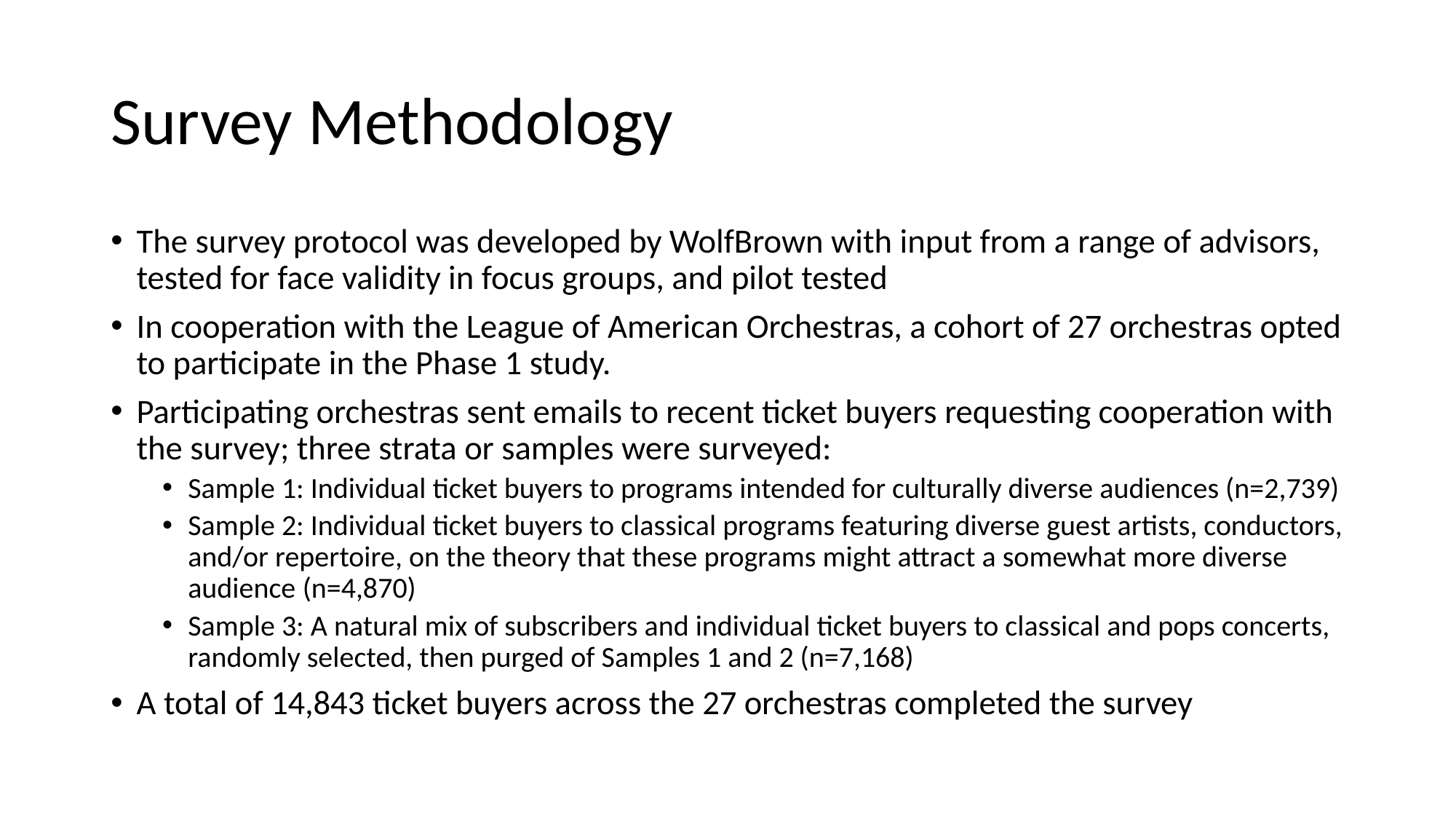

# Survey Methodology
The survey protocol was developed by WolfBrown with input from a range of advisors, tested for face validity in focus groups, and pilot tested
In cooperation with the League of American Orchestras, a cohort of 27 orchestras opted to participate in the Phase 1 study.
Participating orchestras sent emails to recent ticket buyers requesting cooperation with the survey; three strata or samples were surveyed:
Sample 1: Individual ticket buyers to programs intended for culturally diverse audiences (n=2,739)
Sample 2: Individual ticket buyers to classical programs featuring diverse guest artists, conductors, and/or repertoire, on the theory that these programs might attract a somewhat more diverse audience (n=4,870)
Sample 3: A natural mix of subscribers and individual ticket buyers to classical and pops concerts, randomly selected, then purged of Samples 1 and 2 (n=7,168)
A total of 14,843 ticket buyers across the 27 orchestras completed the survey